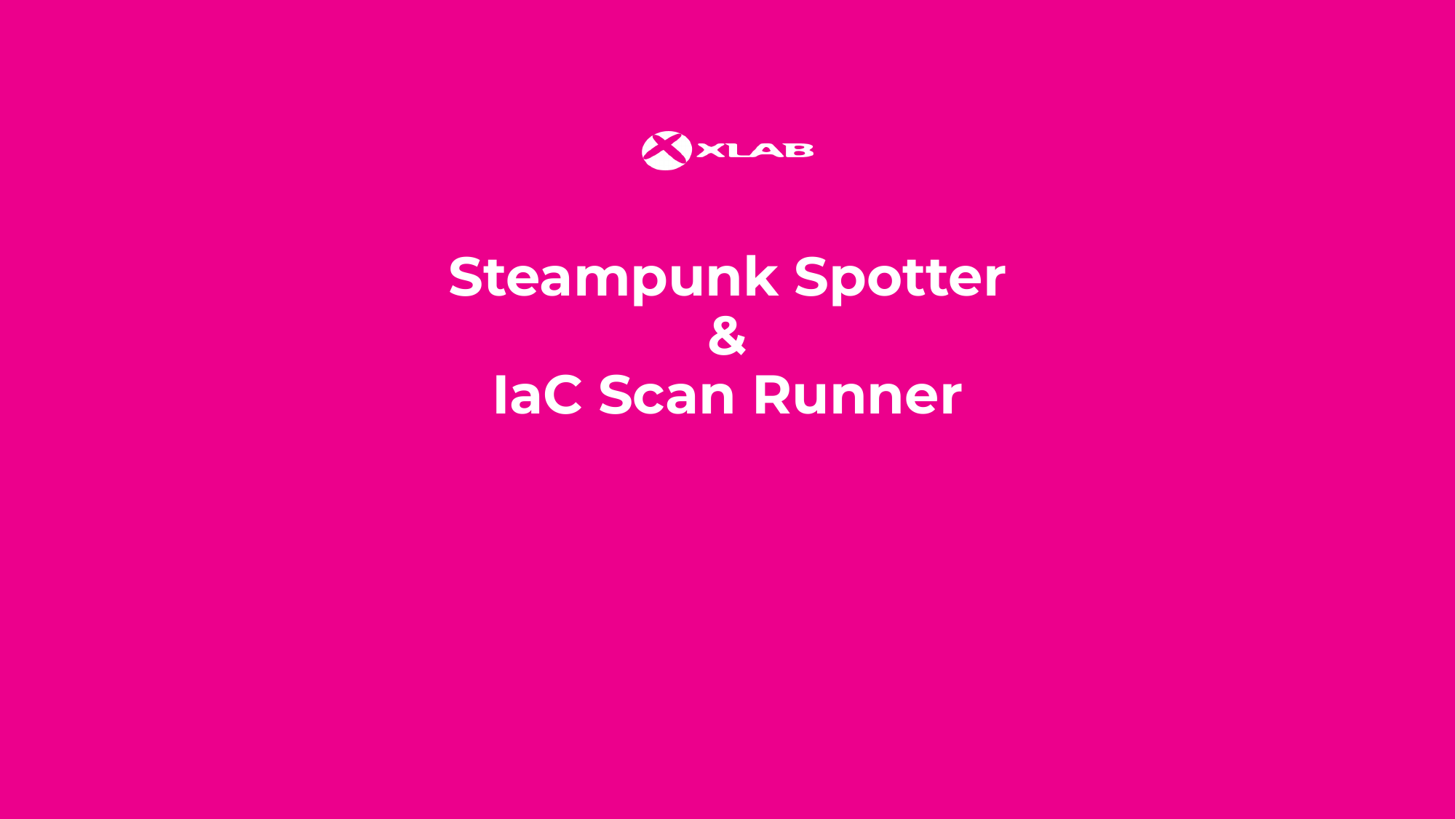

# Steampunk Spotter & IaC Scan Runner